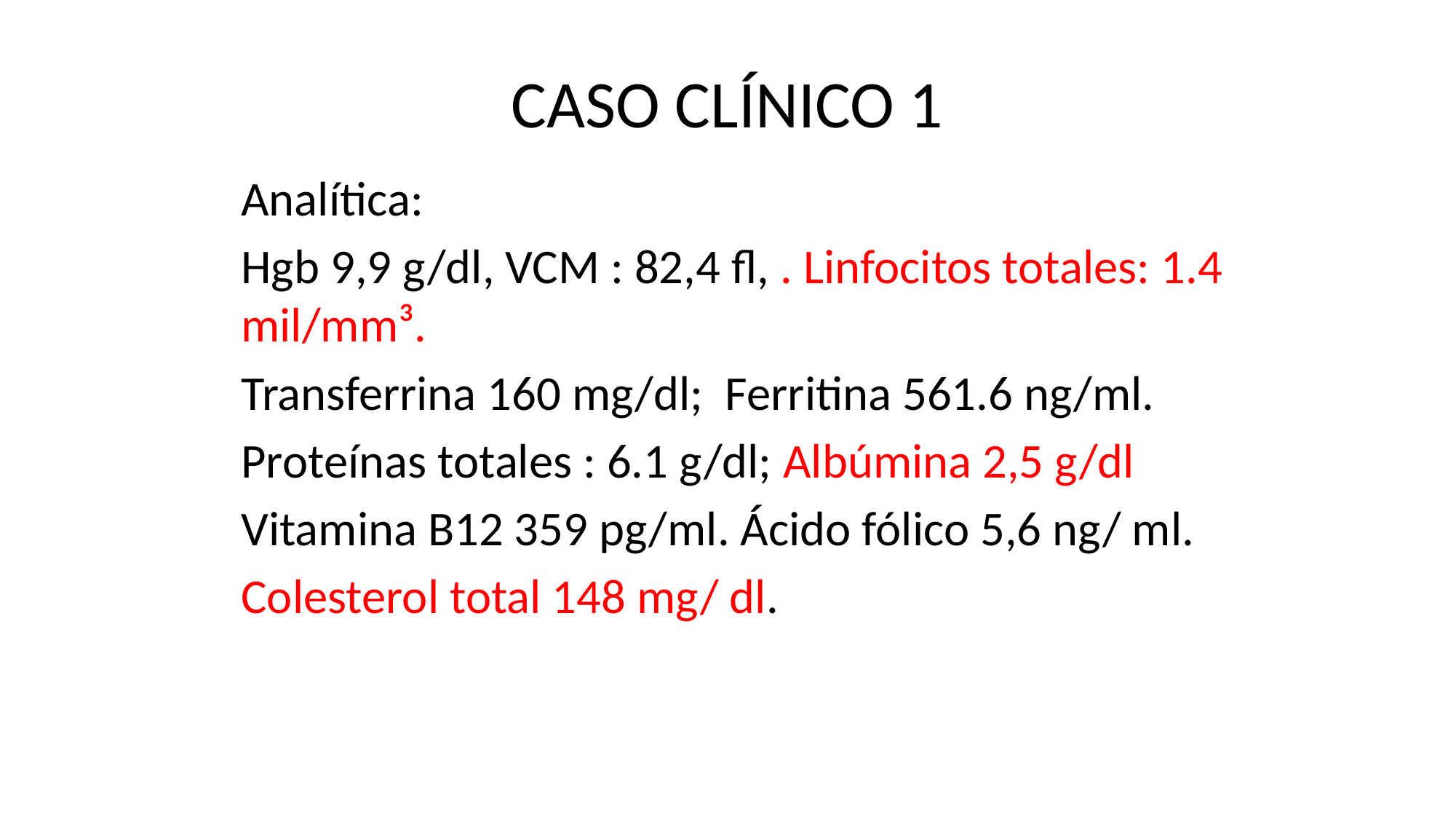

# CASO CLÍNICO 1
Analítica:
Hgb 9,9 g/dl, VCM : 82,4 fl, . Linfocitos totales: 1.4 mil/mm³.
Transferrina 160 mg/dl;  Ferritina 561.6 ng/ml.
Proteínas totales : 6.1 g/dl; Albúmina 2,5 g/dl
Vitamina B12 359 pg/ml. Ácido fólico 5,6 ng/ ml.
Colesterol total 148 mg/ dl.